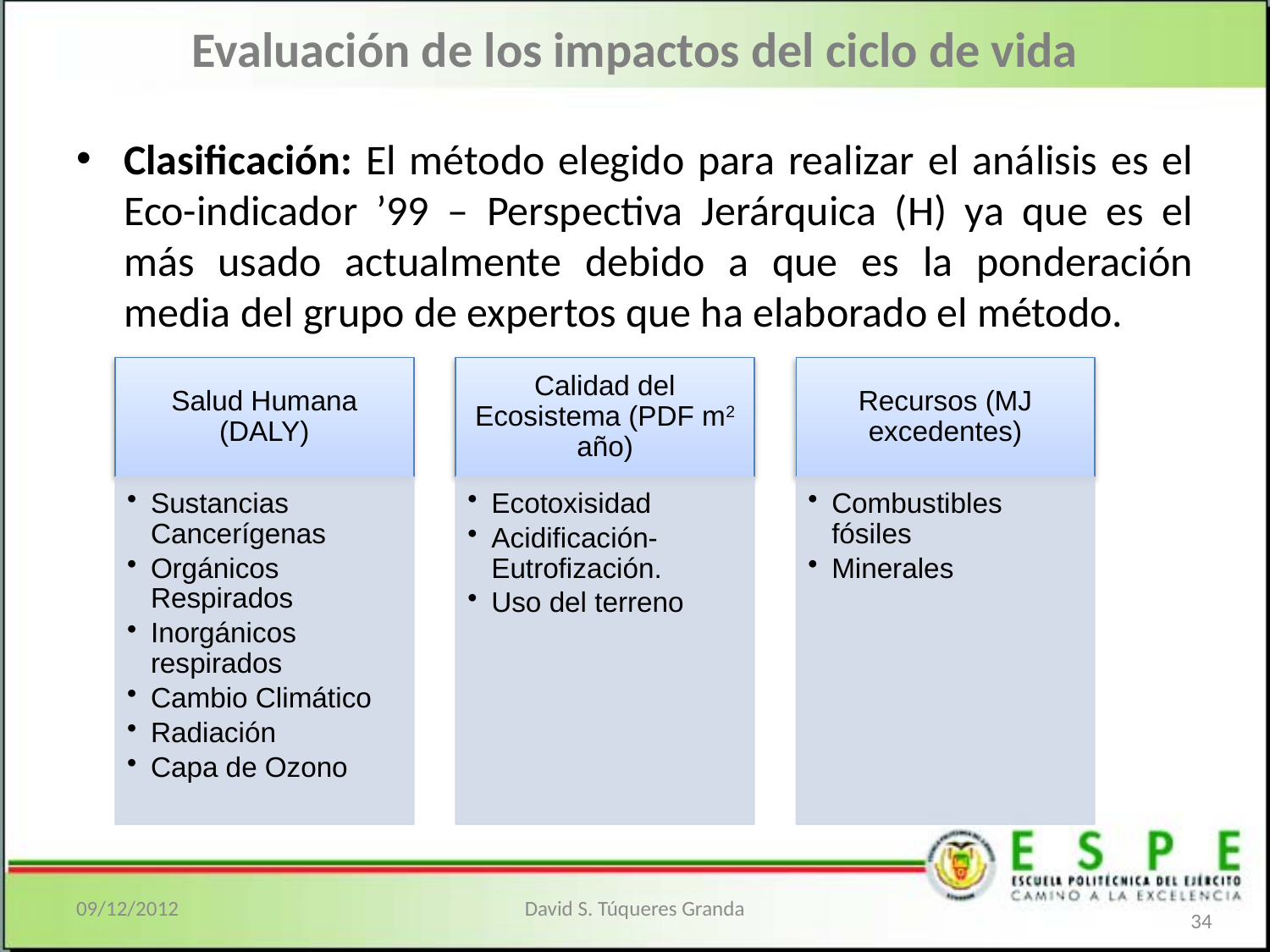

# Evaluación de los impactos del ciclo de vida
Clasificación: El método elegido para realizar el análisis es el Eco-indicador ’99 – Perspectiva Jerárquica (H) ya que es el más usado actualmente debido a que es la ponderación media del grupo de expertos que ha elaborado el método.
Salud Humana (DALY)
Sustancias Cancerígenas
Orgánicos Respirados
Inorgánicos respirados
Cambio Climático
Radiación
Capa de Ozono
Calidad del Ecosistema (PDF m2 año)
Ecotoxisidad
Acidificación-Eutrofización.
Uso del terreno
Recursos (MJ excedentes)
Combustibles fósiles
Minerales
09/12/2012
David S. Túqueres Granda
34